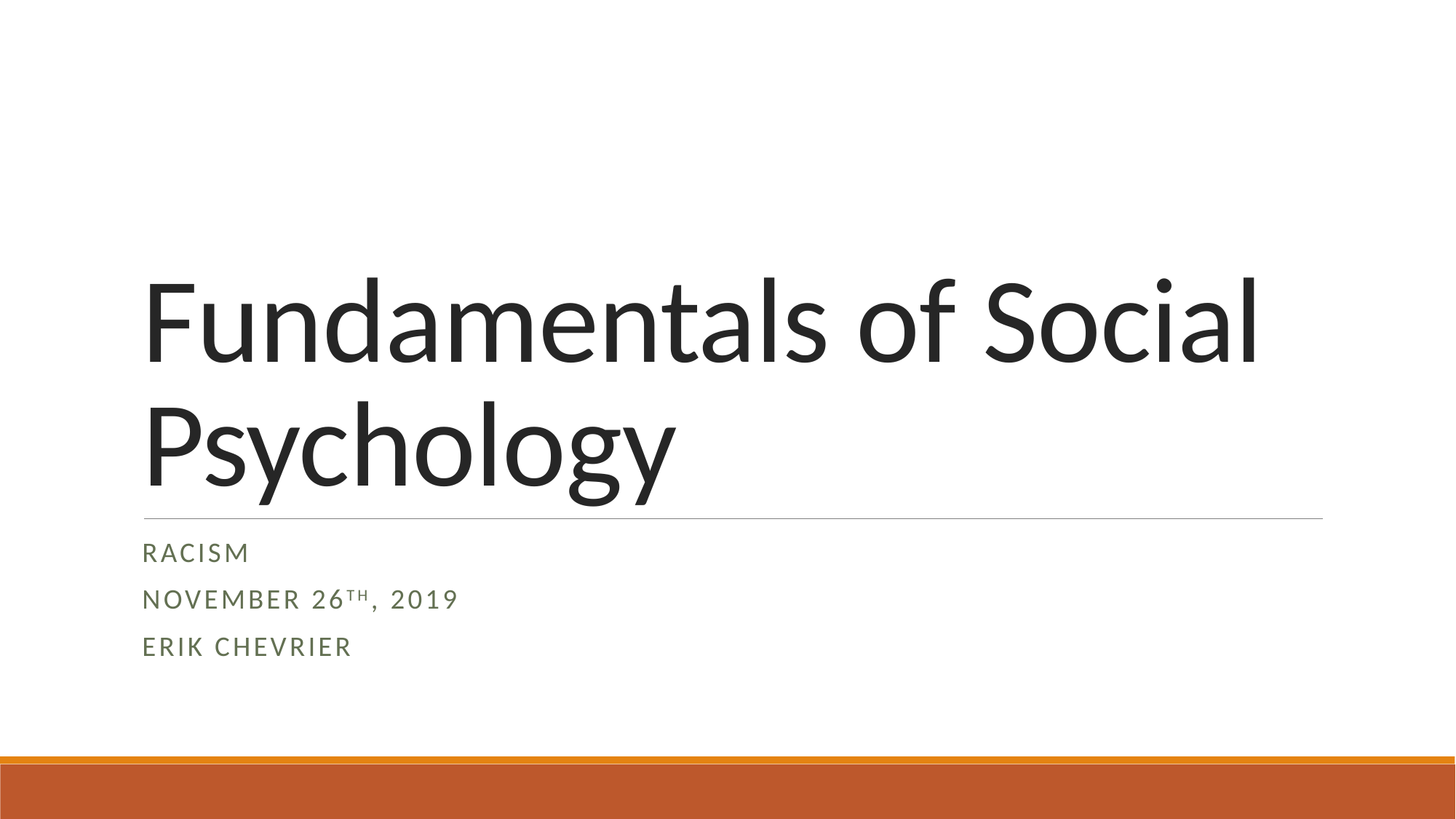

# Fundamentals of Social Psychology
Racism
November 26th, 2019
Erik Chevrier